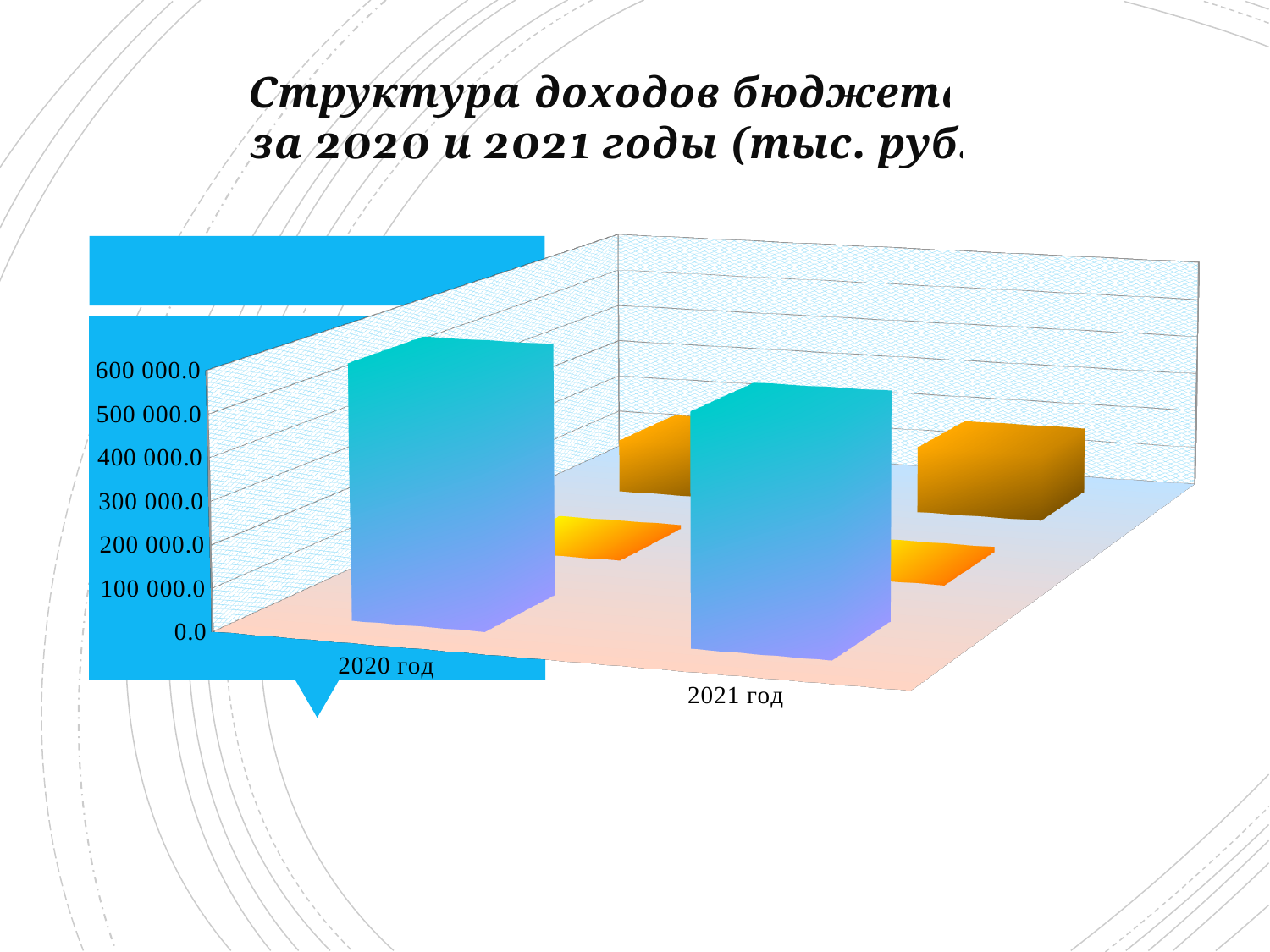

Структура доходов бюджета
 за 2020 и 2021 годы (тыс. руб.)

[unsupported chart]